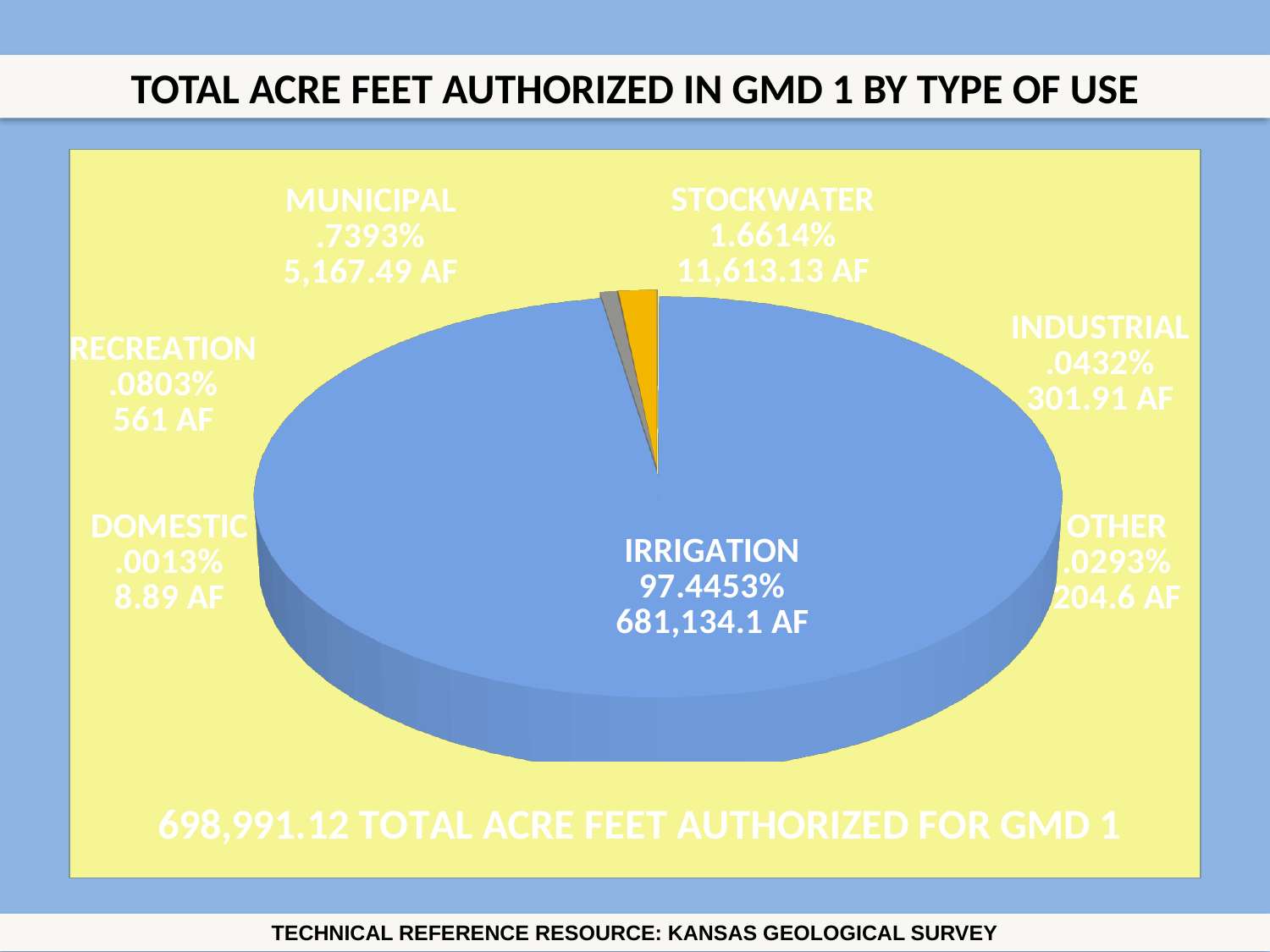

TOTAL ACRE FEET AUTHORIZED IN GMD 1 BY TYPE OF USE

[unsupported chart]

TECHNICAL REFERENCE RESOURCE: KANSAS GEOLOGICAL SURVEY